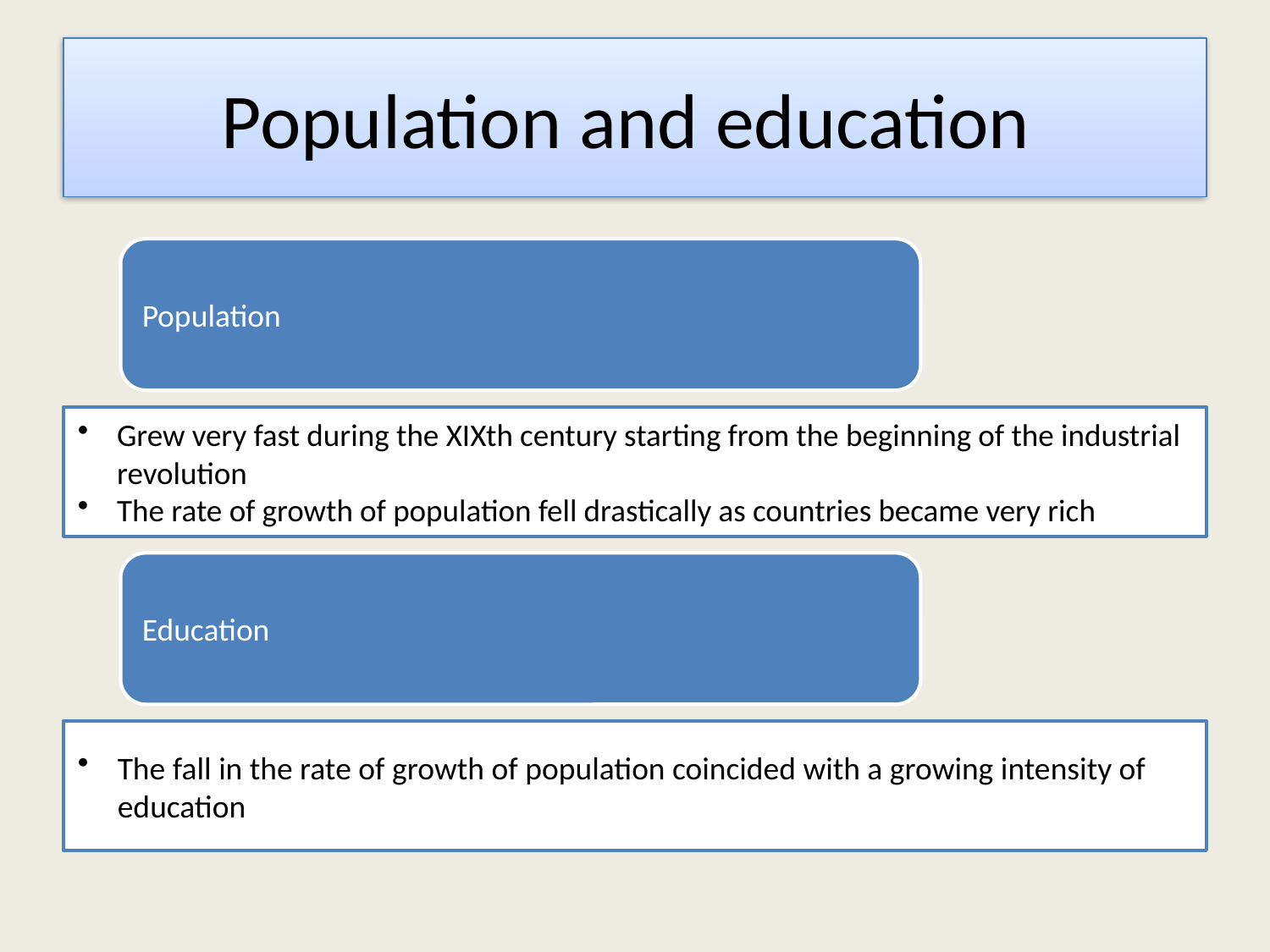

# Population and education
Education
Population
Grew very fast during the XIXth century starting from the beginning of the industrial revolution
The rate of growth of population fell drastically as countries became very rich
The fall in the rate of growth of population coincided with a growing intensity of education